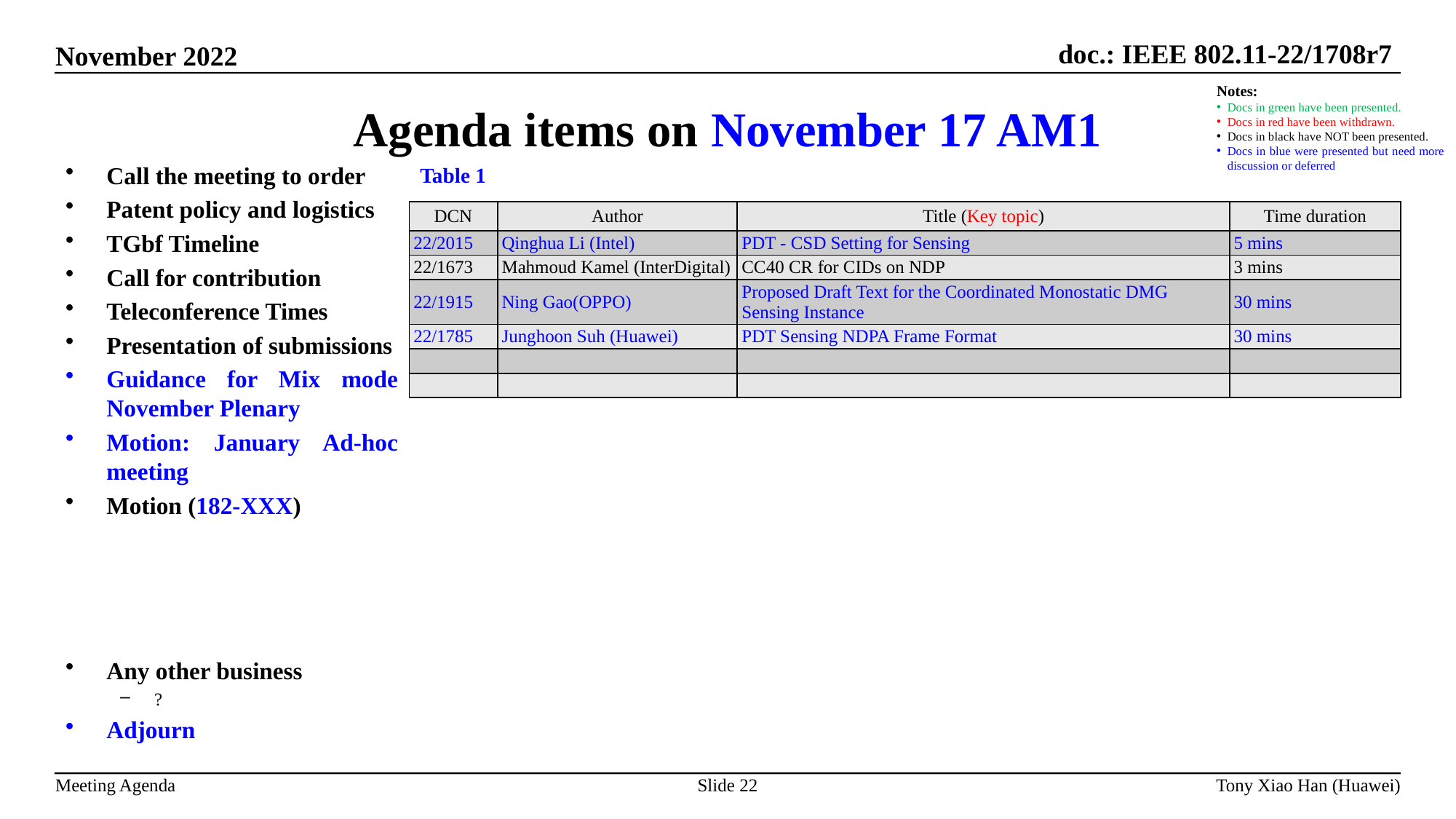

Agenda items on November 17 AM1
Notes:
Docs in green have been presented.
Docs in red have been withdrawn.
Docs in black have NOT been presented.
Docs in blue were presented but need more discussion or deferred
Call the meeting to order
Patent policy and logistics
TGbf Timeline
Call for contribution
Teleconference Times
Presentation of submissions
Guidance for Mix mode November Plenary
Motion: January Ad-hoc meeting
Motion (182-XXX)

Any other business
?
Adjourn
Table 1
| DCN | Author | Title (Key topic) | Time duration |
| --- | --- | --- | --- |
| 22/2015 | Qinghua Li (Intel) | PDT - CSD Setting for Sensing | 5 mins |
| 22/1673 | Mahmoud Kamel (InterDigital) | CC40 CR for CIDs on NDP | 3 mins |
| 22/1915 | Ning Gao(OPPO) | Proposed Draft Text for the Coordinated Monostatic DMG Sensing Instance | 30 mins |
| 22/1785 | Junghoon Suh (Huawei) | PDT Sensing NDPA Frame Format | 30 mins |
|  |  |  |  |
|  |  |  |  |